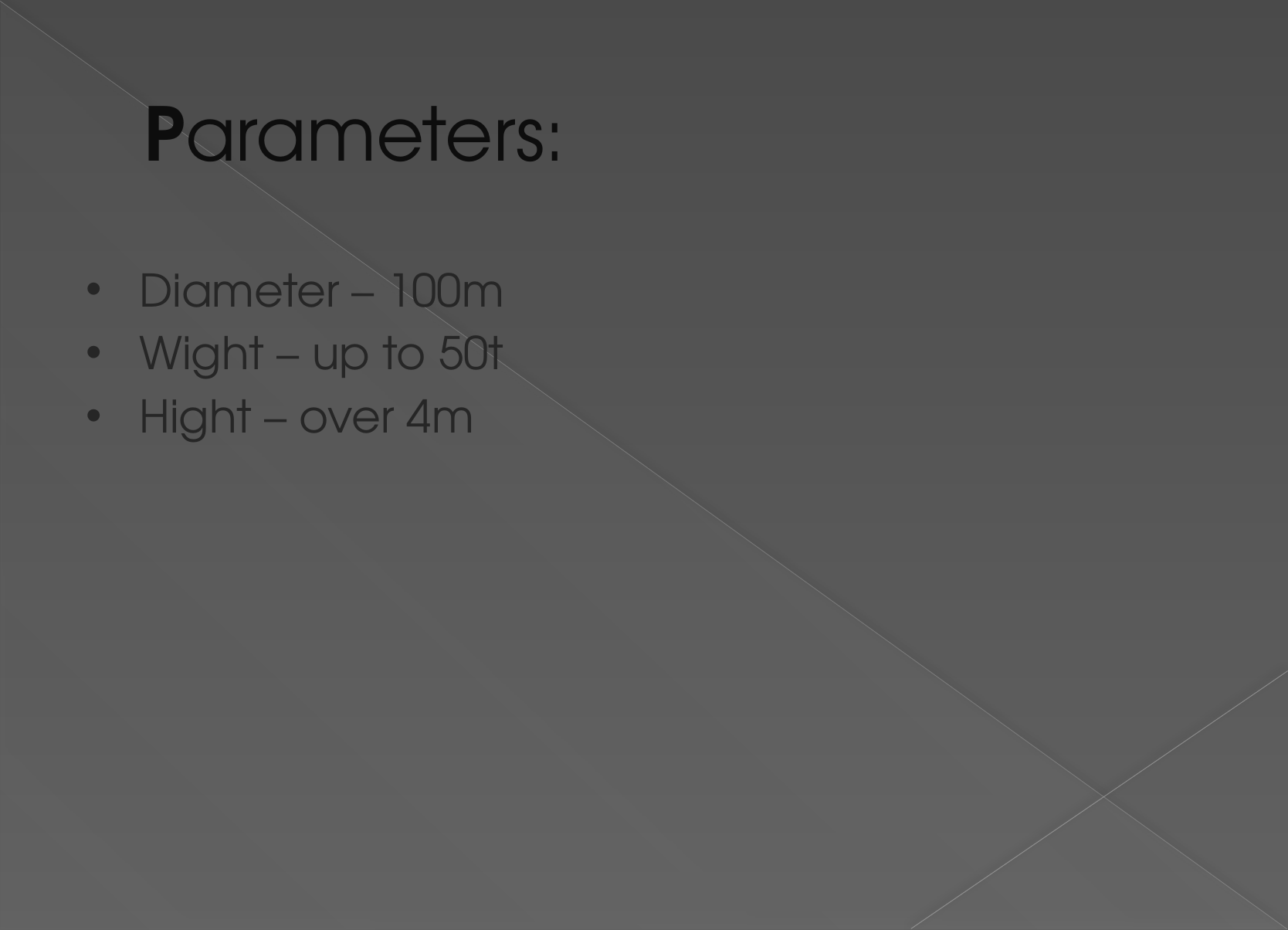

# Parameters:
Diameter – 100m
Wight – up to 50t
Hight – over 4m